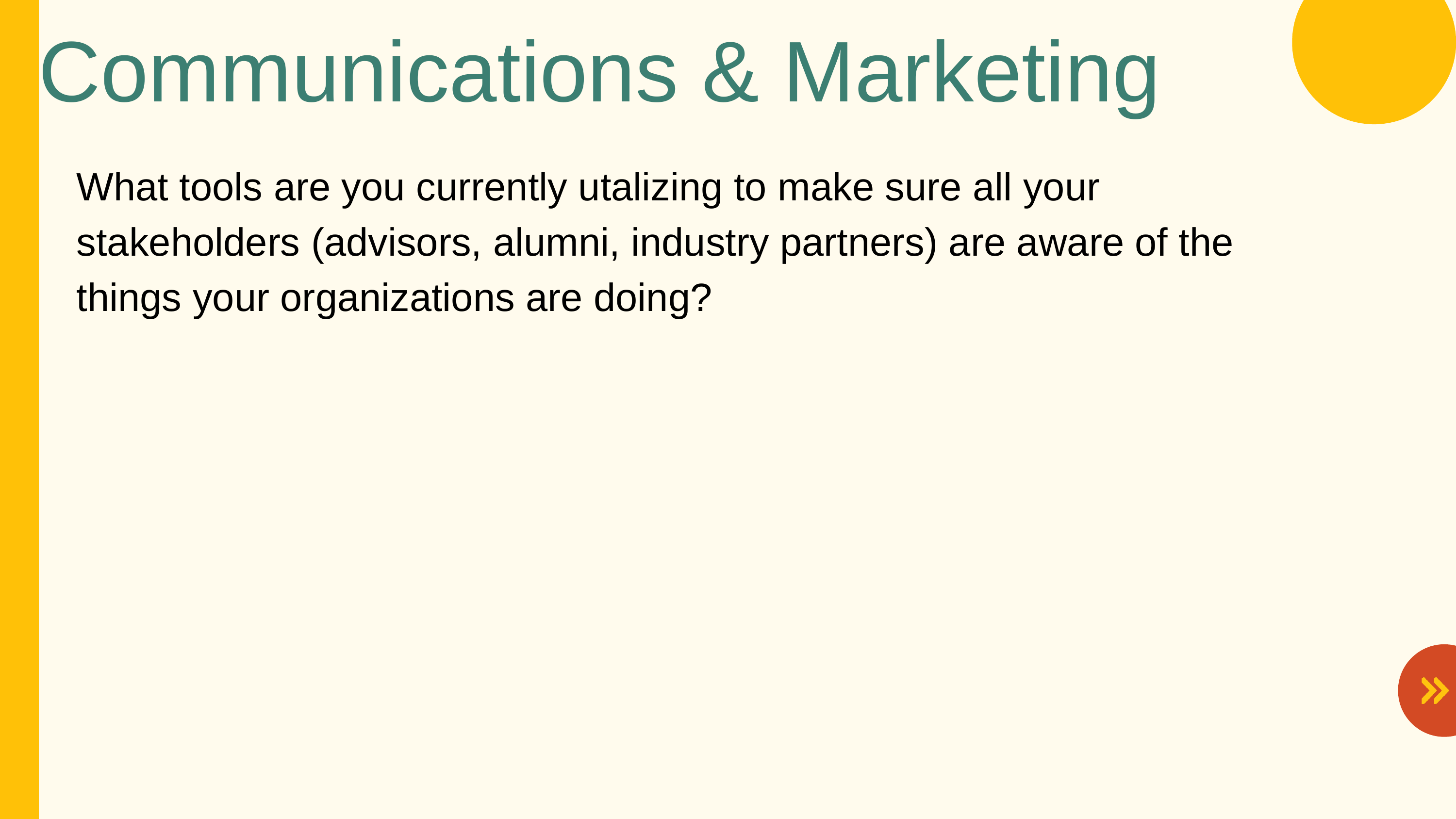

Communications & Marketing

What tools are you currently utalizing to make sure all your stakeholders (advisors, alumni, industry partners) are aware of the things your organizations are doing?